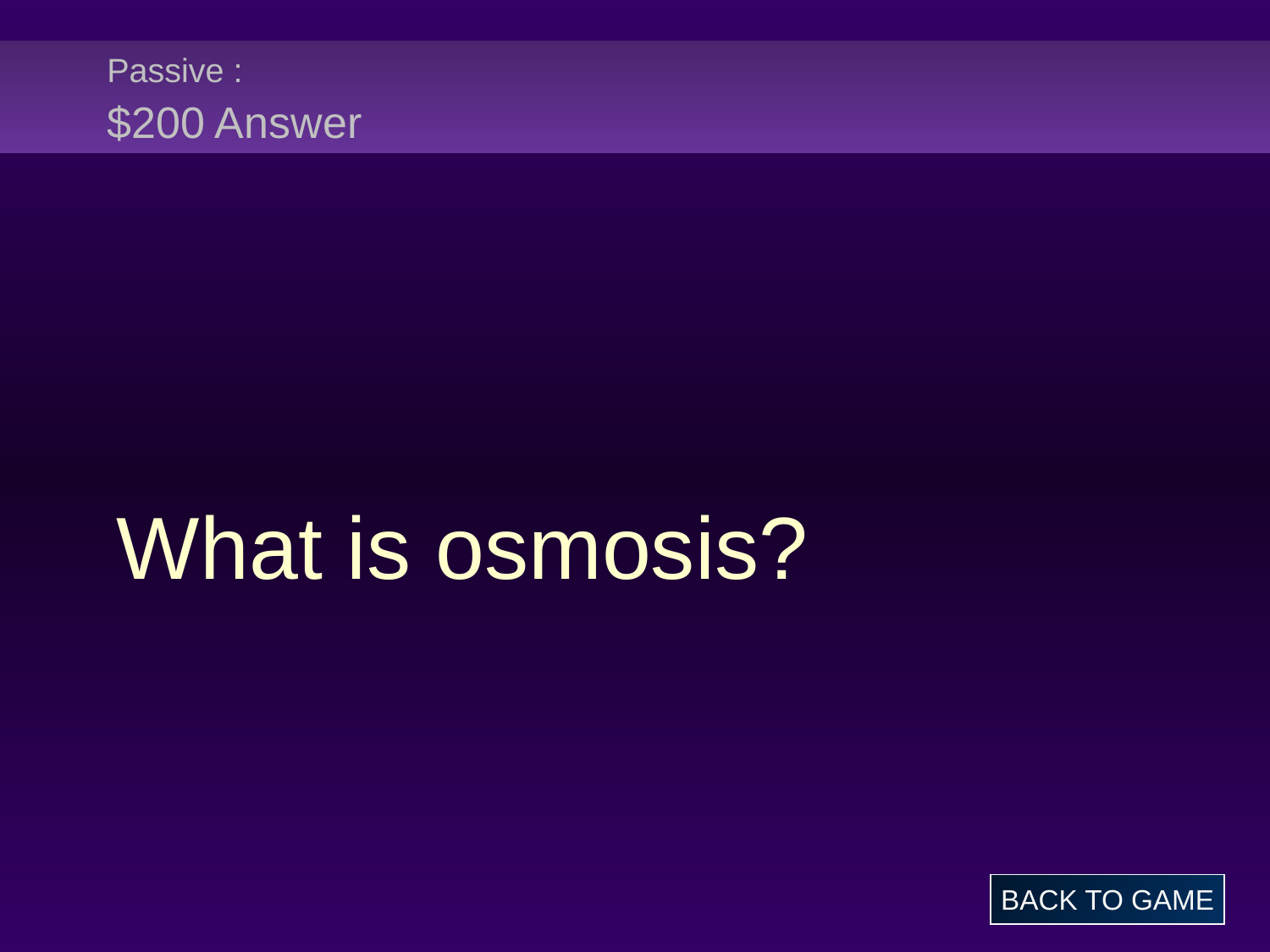

# Passive : $200 Answer
What is osmosis?
BACK TO GAME